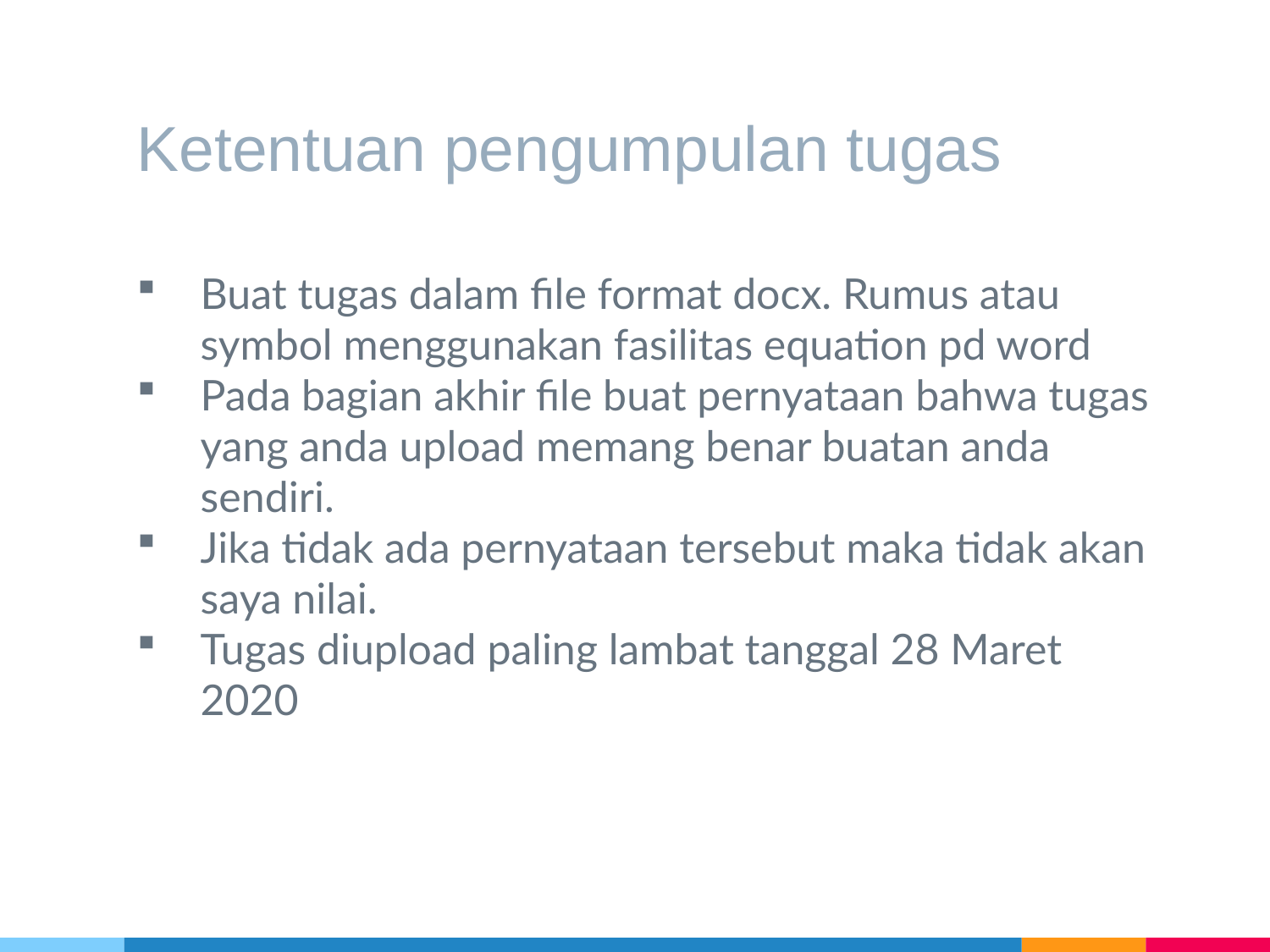

# Ketentuan pengumpulan tugas
Buat tugas dalam file format docx. Rumus atau symbol menggunakan fasilitas equation pd word
Pada bagian akhir file buat pernyataan bahwa tugas yang anda upload memang benar buatan anda sendiri.
Jika tidak ada pernyataan tersebut maka tidak akan saya nilai.
Tugas diupload paling lambat tanggal 28 Maret 2020